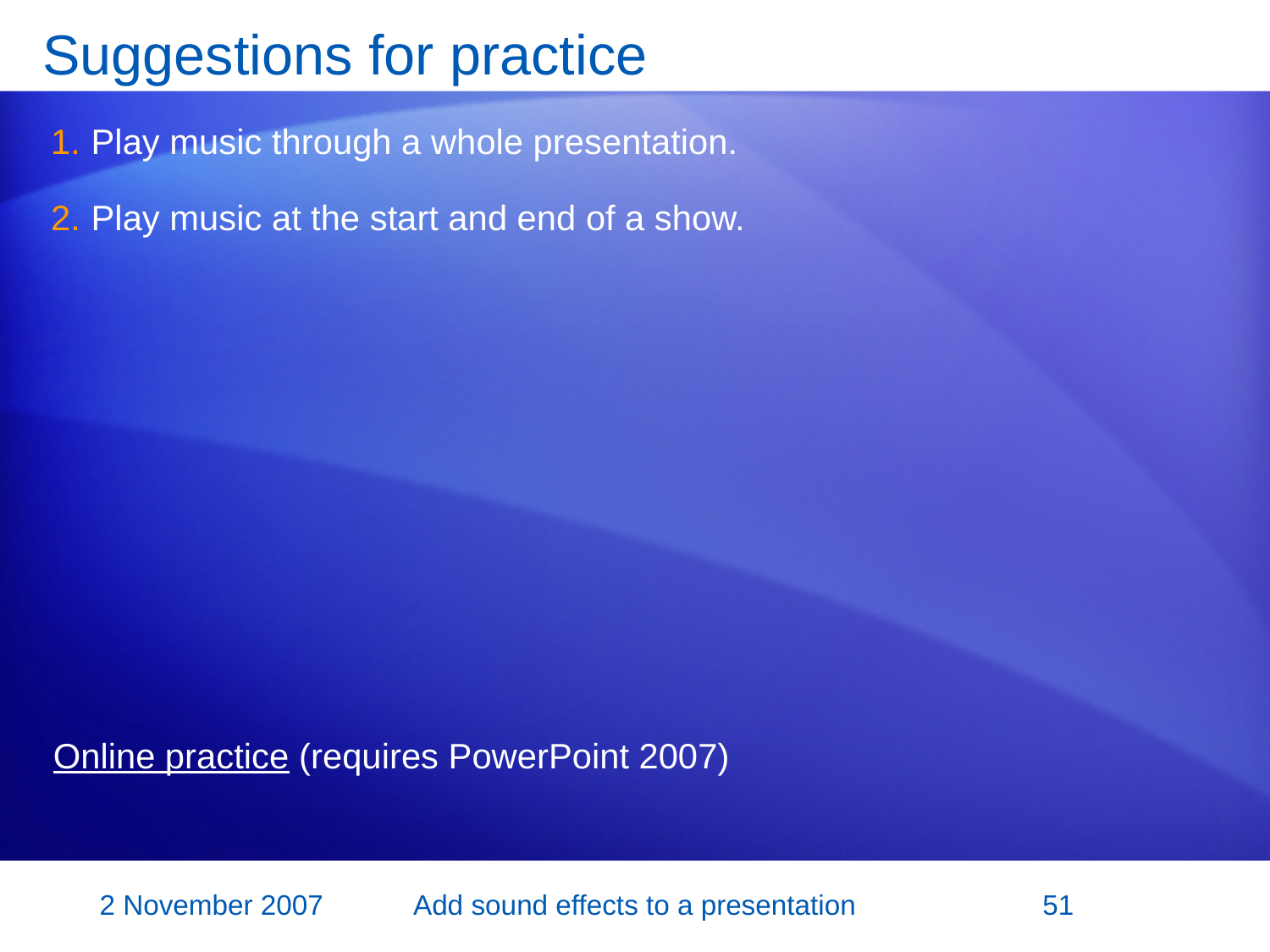

# Suggestions for practice
Play music through a whole presentation.
Play music at the start and end of a show.
Online practice (requires PowerPoint 2007)
2 November 2007
Add sound effects to a presentation
51